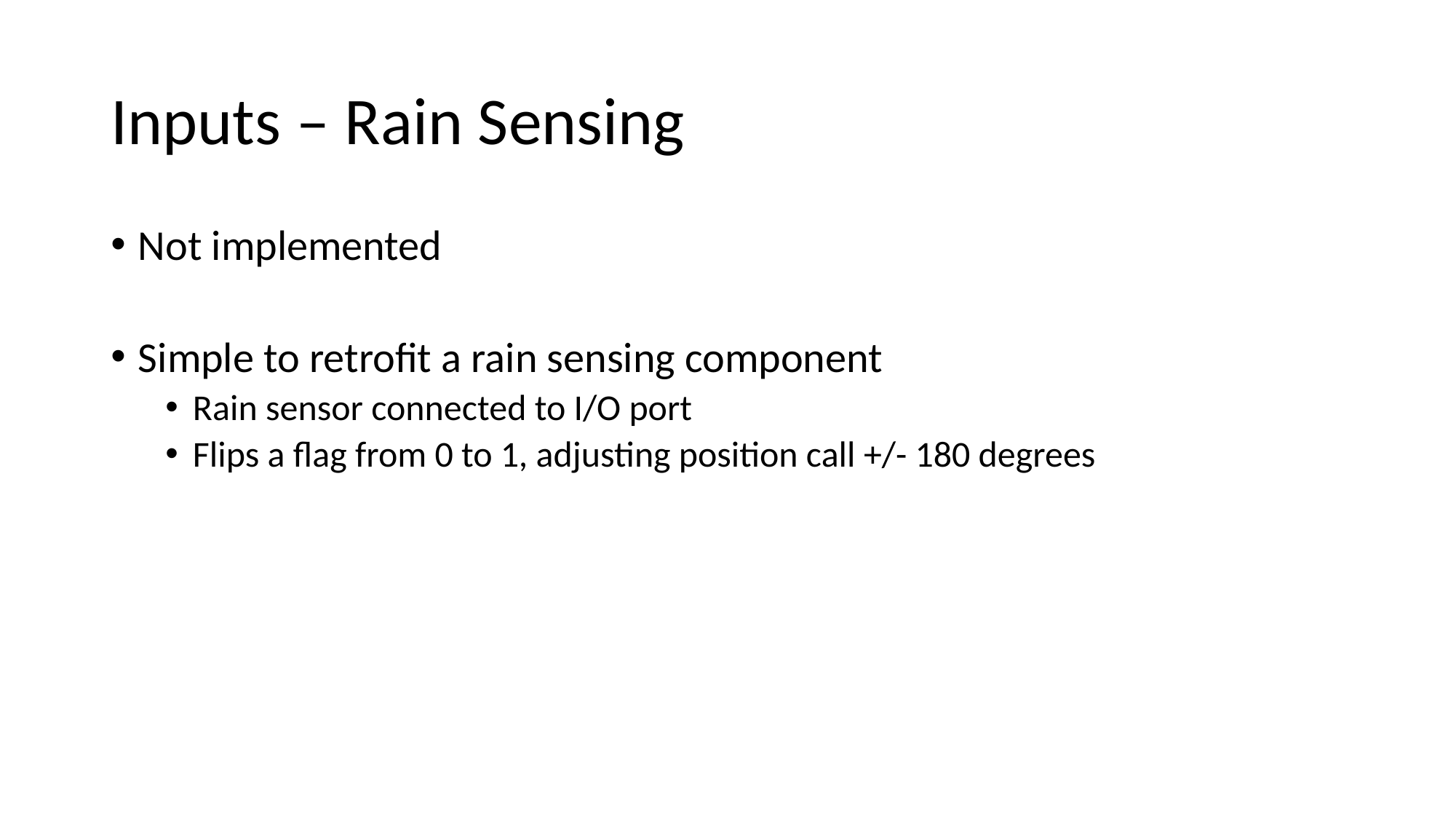

# Inputs – Rain Sensing
Not implemented
Simple to retrofit a rain sensing component
Rain sensor connected to I/O port
Flips a flag from 0 to 1, adjusting position call +/- 180 degrees